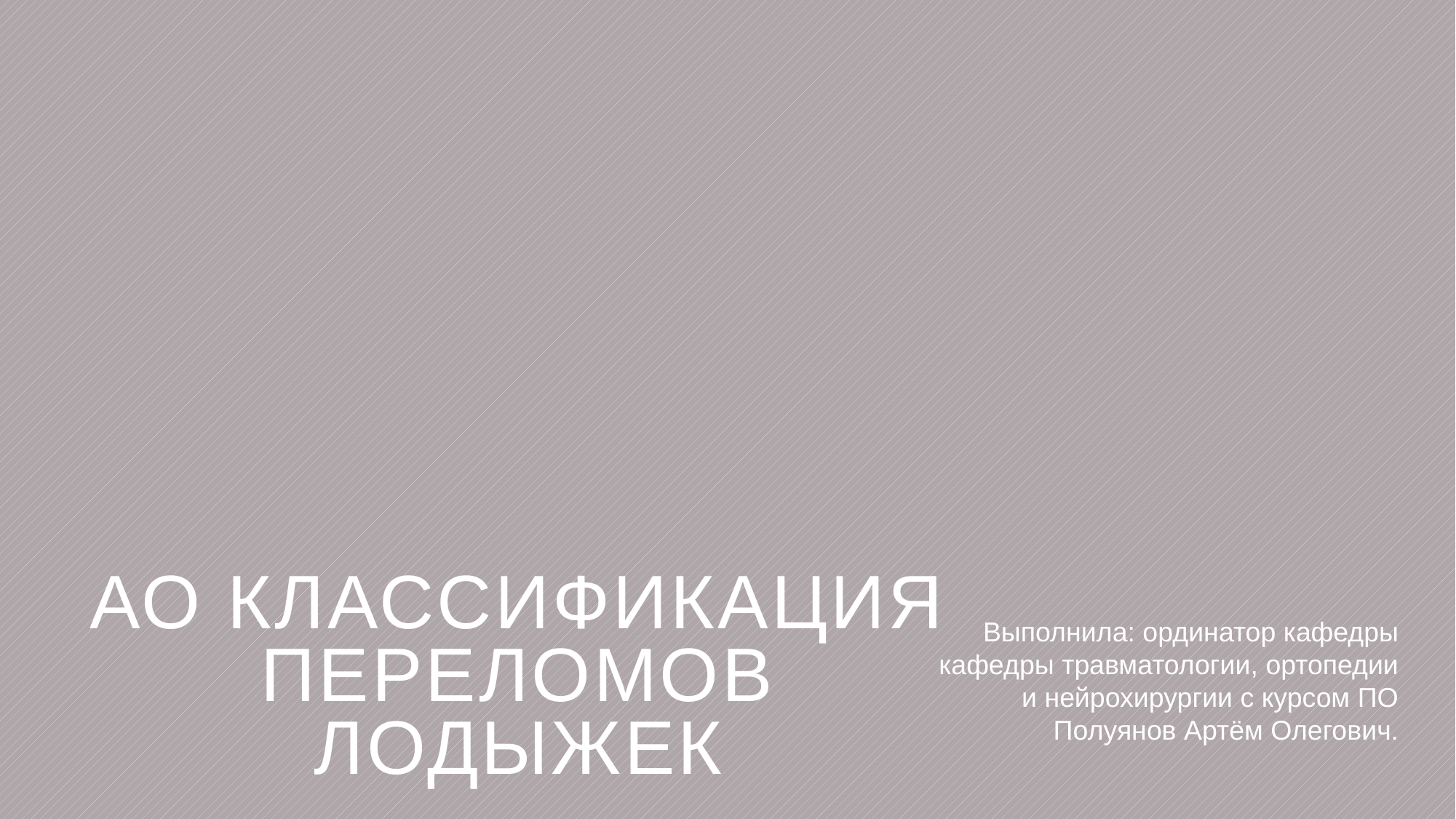

# АО классификация переломов лодыжек
Выполнила: ординатор кафедры кафедры травматологии, ортопедии и нейрохирургии с курсом ПО Полуянов Артём Олегович.